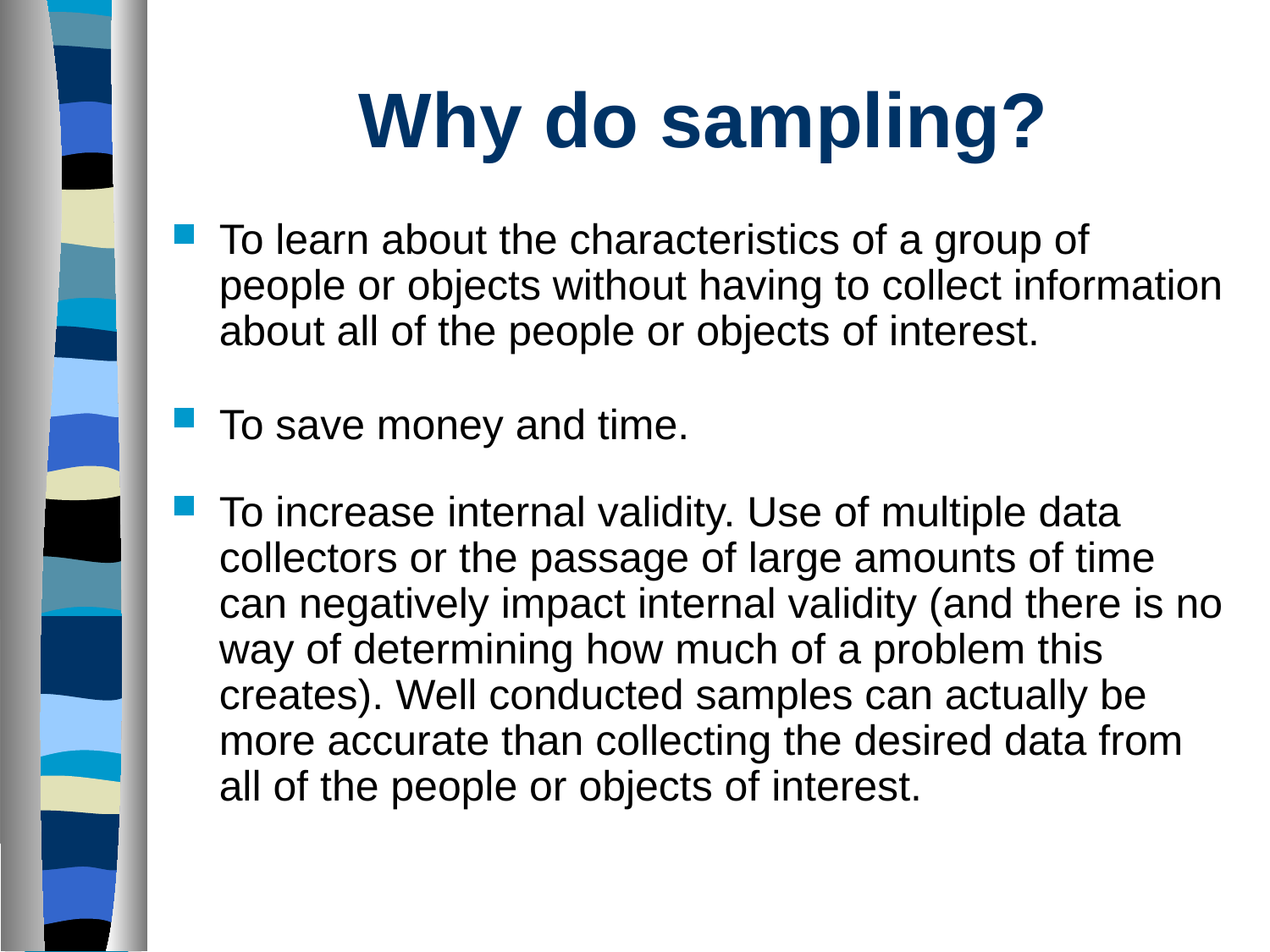

# Why do sampling?
To learn about the characteristics of a group of people or objects without having to collect information about all of the people or objects of interest.

To save money and time.

To increase internal validity. Use of multiple data collectors or the passage of large amounts of time can negatively impact internal validity (and there is no way of determining how much of a problem this creates). Well conducted samples can actually be more accurate than collecting the desired data from all of the people or objects of interest.